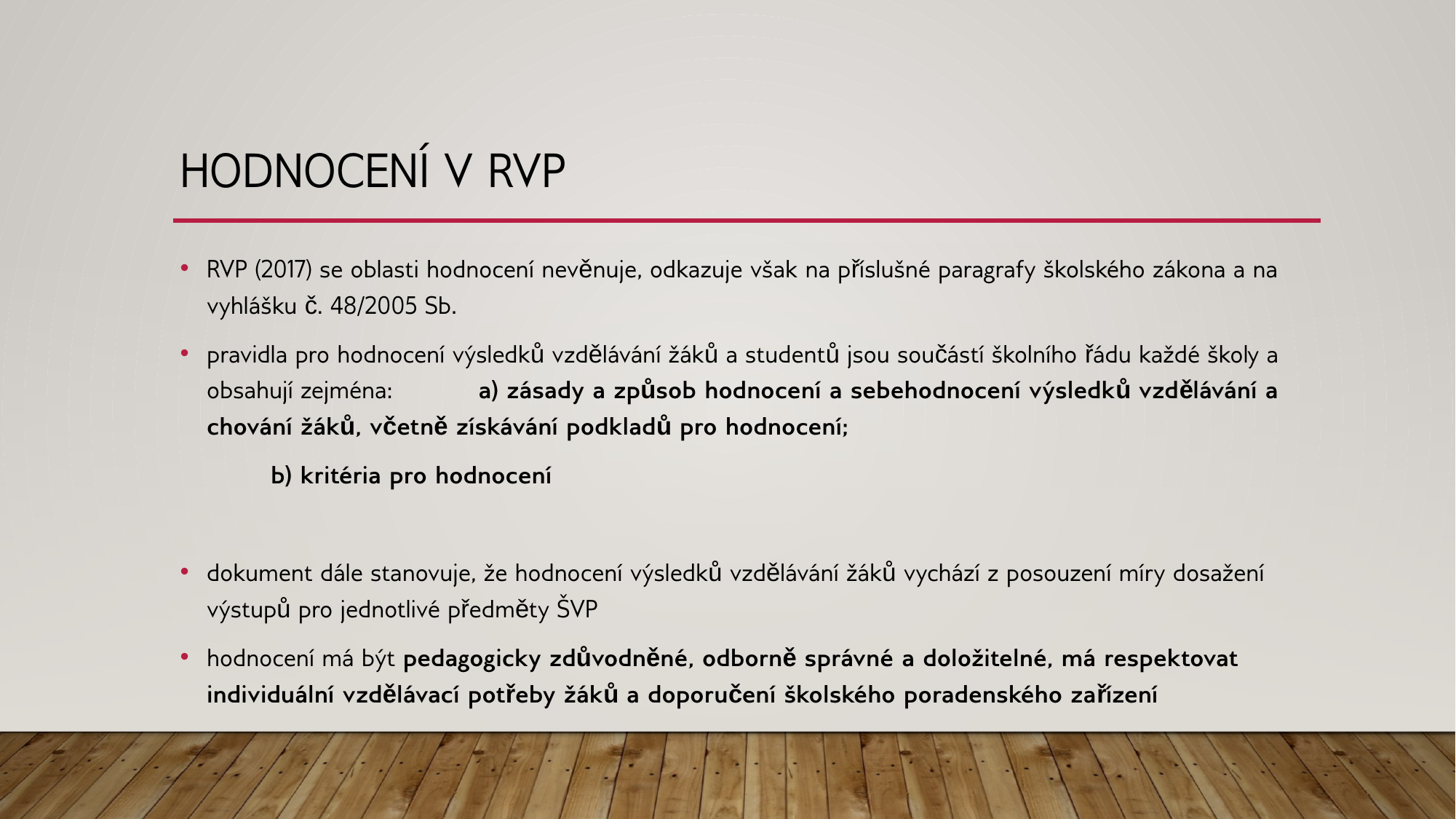

# Hodnocení v Rvp
RVP (2017) se oblasti hodnocení nevěnuje, odkazuje však na příslušné paragrafy školského zákona a na vyhlášku č. 48/2005 Sb.
pravidla pro hodnocení výsledků vzdělávání žáků a studentů jsou součástí školního řádu každé školy a obsahují zejména:	a) zásady a způsob hodnocení a sebehodnocení výsledků vzdělávání a 			     chování žáků, včetně získávání podkladů pro hodnocení;
		b) kritéria pro hodnocení

dokument dále stanovuje, že hodnocení výsledků vzdělávání žáků vychází z posouzení míry dosažení výstupů pro jednotlivé předměty ŠVP
hodnocení má být pedagogicky zdůvodněné, odborně správné a doložitelné, má respektovat individuální vzdělávací potřeby žáků a doporučení školského poradenského zařízení